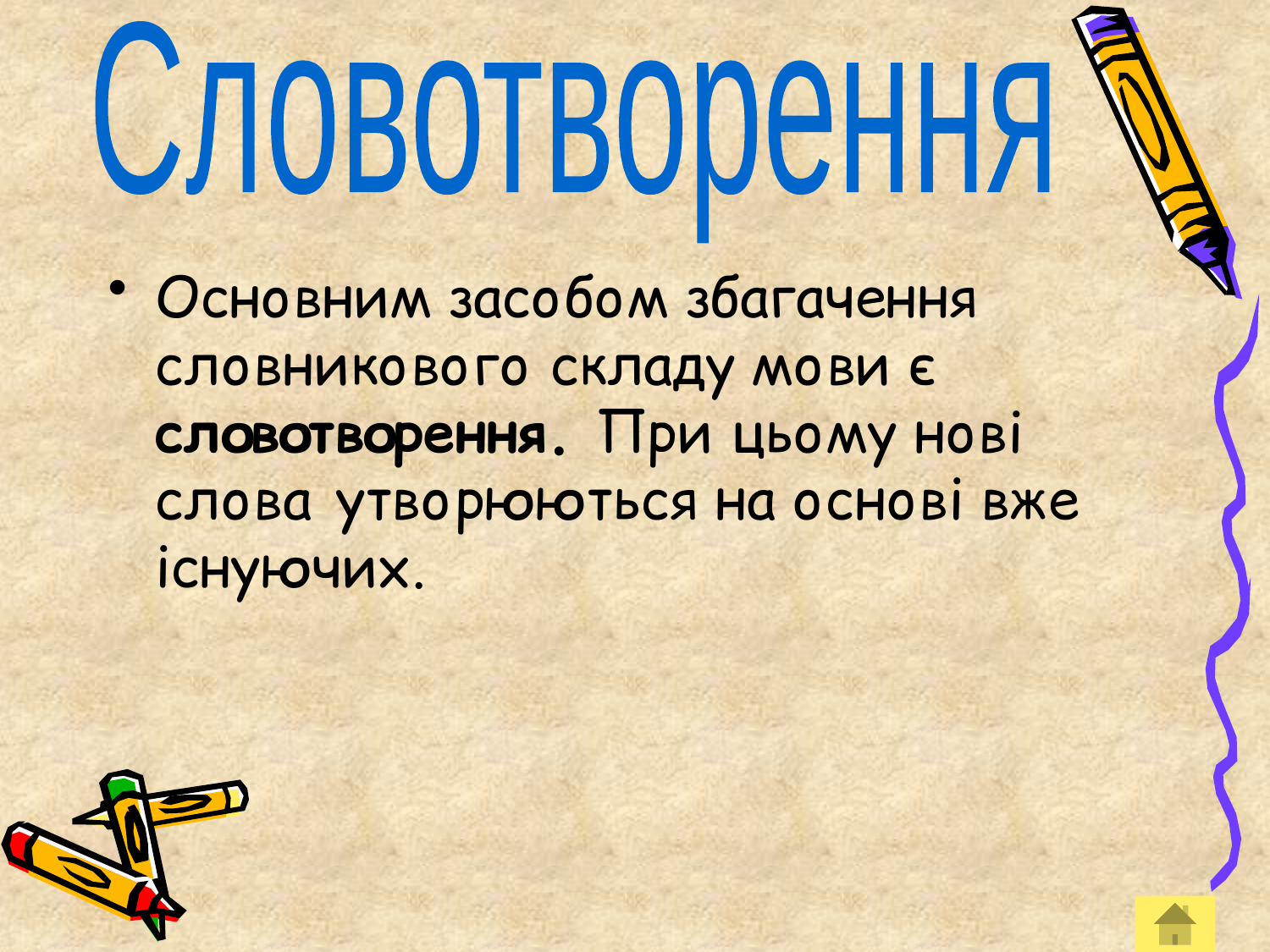

Словотворення
Основним засобом збагачення словникового складу мови є словотворення. При цьому нові слова утворюються на основі вже існуючих.